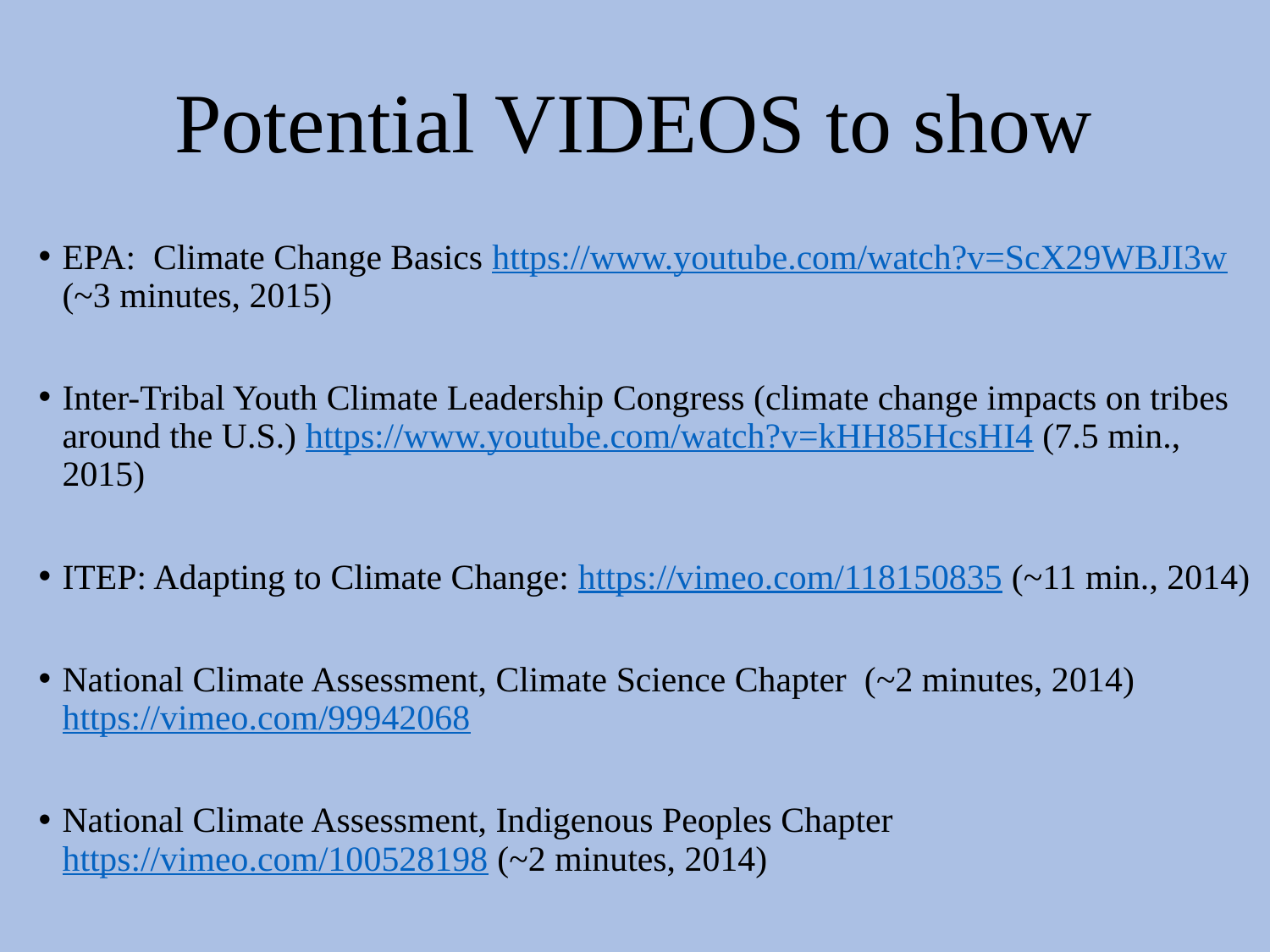

# Potential VIDEOS to show
EPA:  Climate Change Basics https://www.youtube.com/watch?v=ScX29WBJI3w (~3 minutes, 2015)

Inter-Tribal Youth Climate Leadership Congress (climate change impacts on tribes around the U.S.) https://www.youtube.com/watch?v=kHH85HcsHI4 (7.5 min., 2015)

ITEP: Adapting to Climate Change: https://vimeo.com/118150835 (~11 min., 2014)

National Climate Assessment, Climate Science Chapter  (~2 minutes, 2014) https://vimeo.com/99942068

National Climate Assessment, Indigenous Peoples Chapter  https://vimeo.com/100528198 (~2 minutes, 2014)